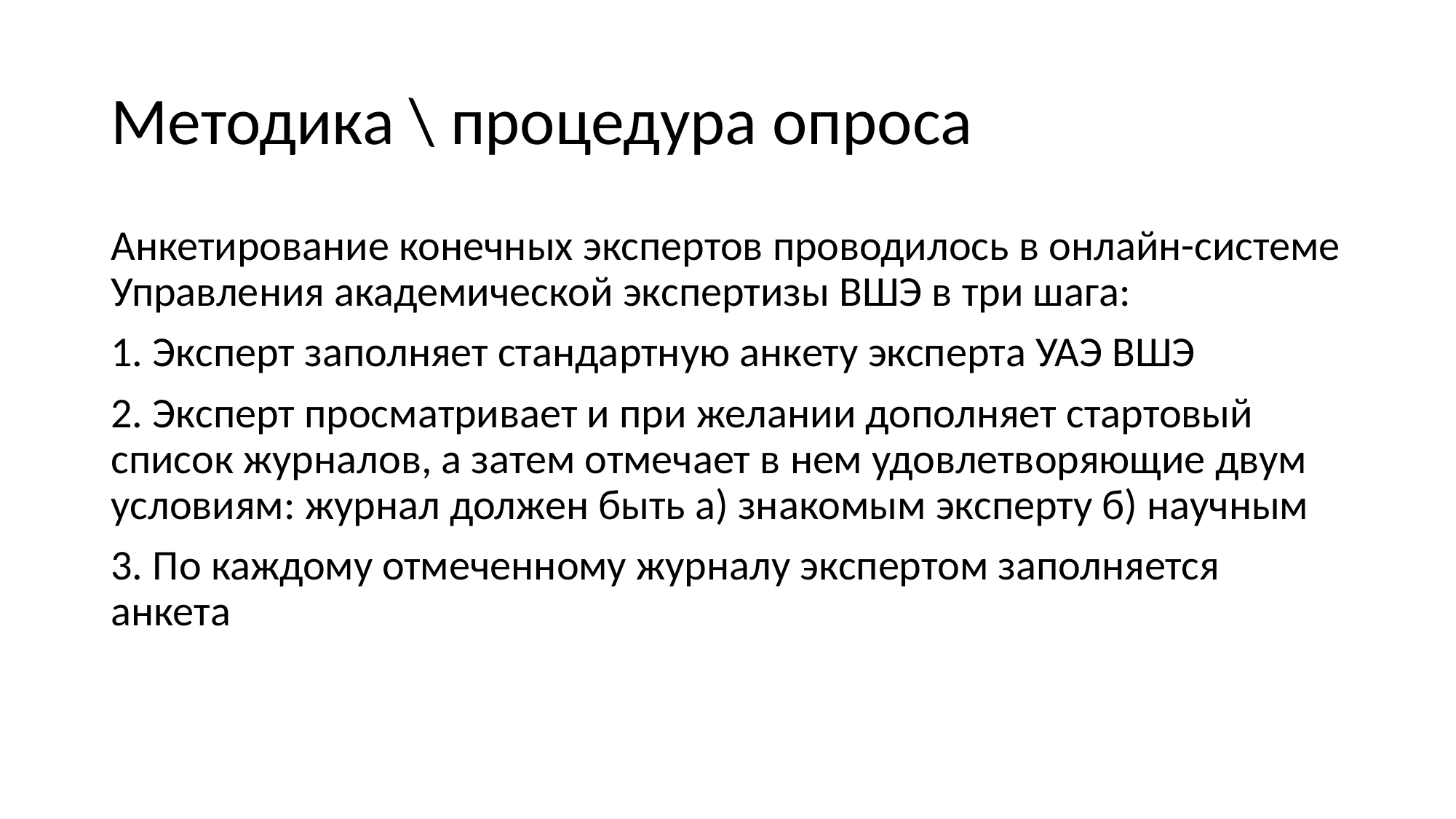

# Методика \ процедура опроса
Анкетирование конечных экспертов проводилось в онлайн-системе Управления академической экспертизы ВШЭ в три шага:
1. Эксперт заполняет стандартную анкету эксперта УАЭ ВШЭ
2. Эксперт просматривает и при желании дополняет стартовый список журналов, а затем отмечает в нем удовлетворяющие двум условиям: журнал должен быть а) знакомым эксперту б) научным
3. По каждому отмеченному журналу экспертом заполняется анкета